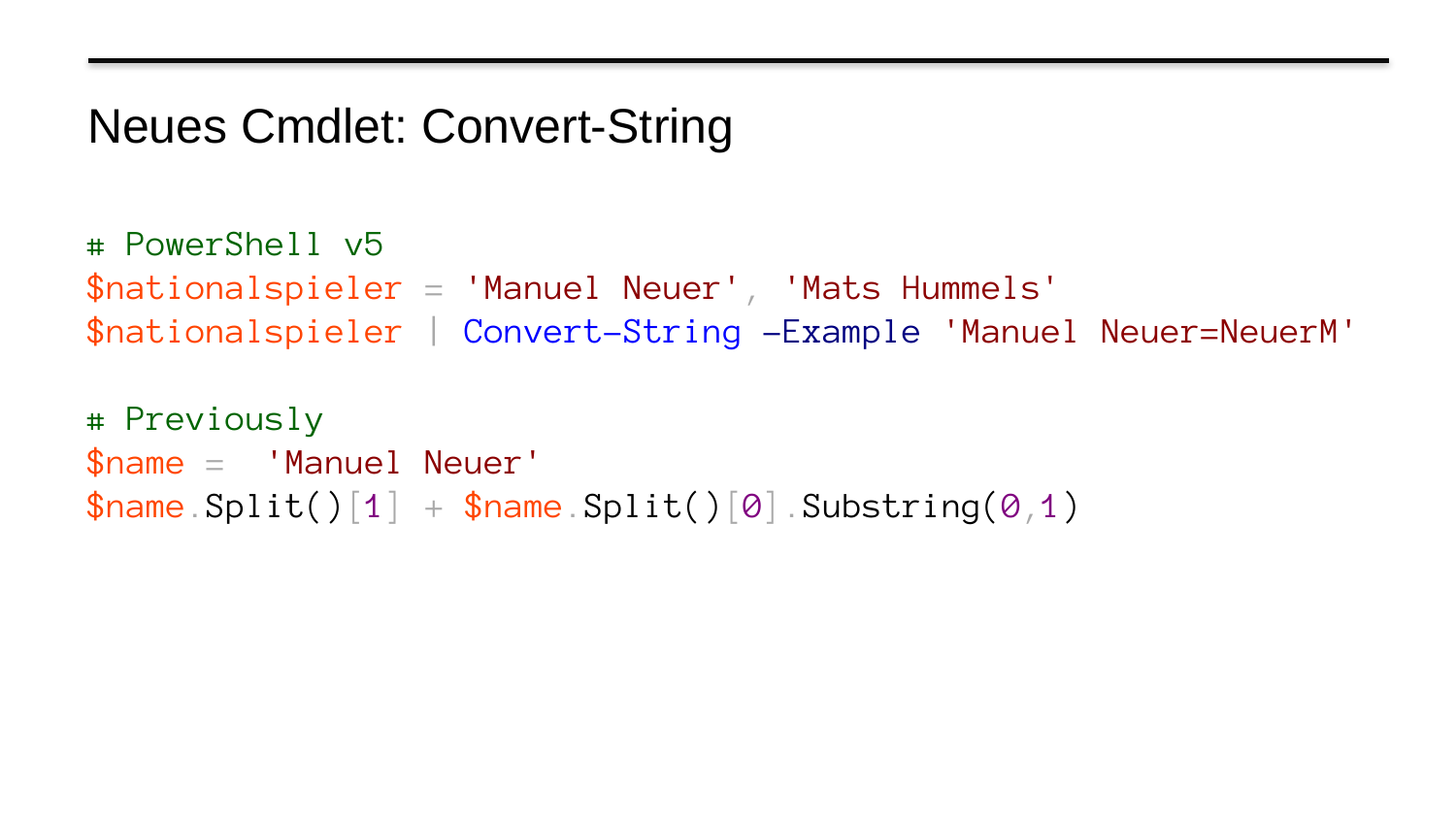

# Neues Cmdlet: Convert-String
# PowerShell v5
$nationalspieler = 'Manuel Neuer', 'Mats Hummels'
$nationalspieler | Convert-String -Example 'Manuel Neuer=NeuerM'

# Previously
$name =  'Manuel Neuer'
$name.Split()[1] + $name.Split()[0].Substring(0,1)